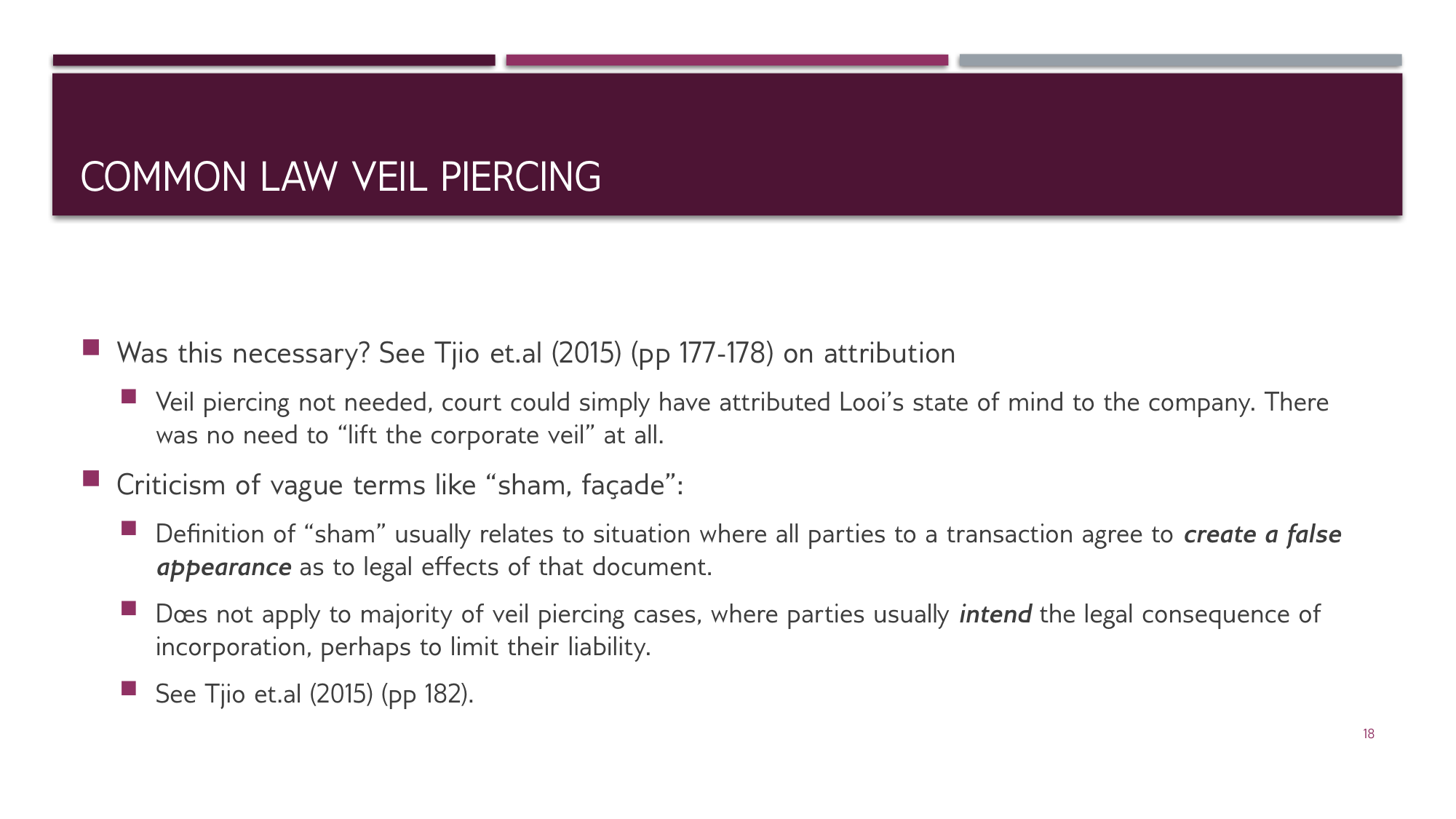

# Common law veil piercing
Was this necessary? See Tjio et.al (2015) (pp 177-178) on attribution
Veil piercing not needed, court could simply have attributed Looi’s state of mind to the company. There was no need to “lift the corporate veil” at all.
Criticism of vague terms like “sham, façade”:
Definition of “sham” usually relates to situation where all parties to a transaction agree to create a false appearance as to legal effects of that document.
Does not apply to majority of veil piercing cases, where parties usually intend the legal consequence of incorporation, perhaps to limit their liability.
See Tjio et.al (2015) (pp 182).
18